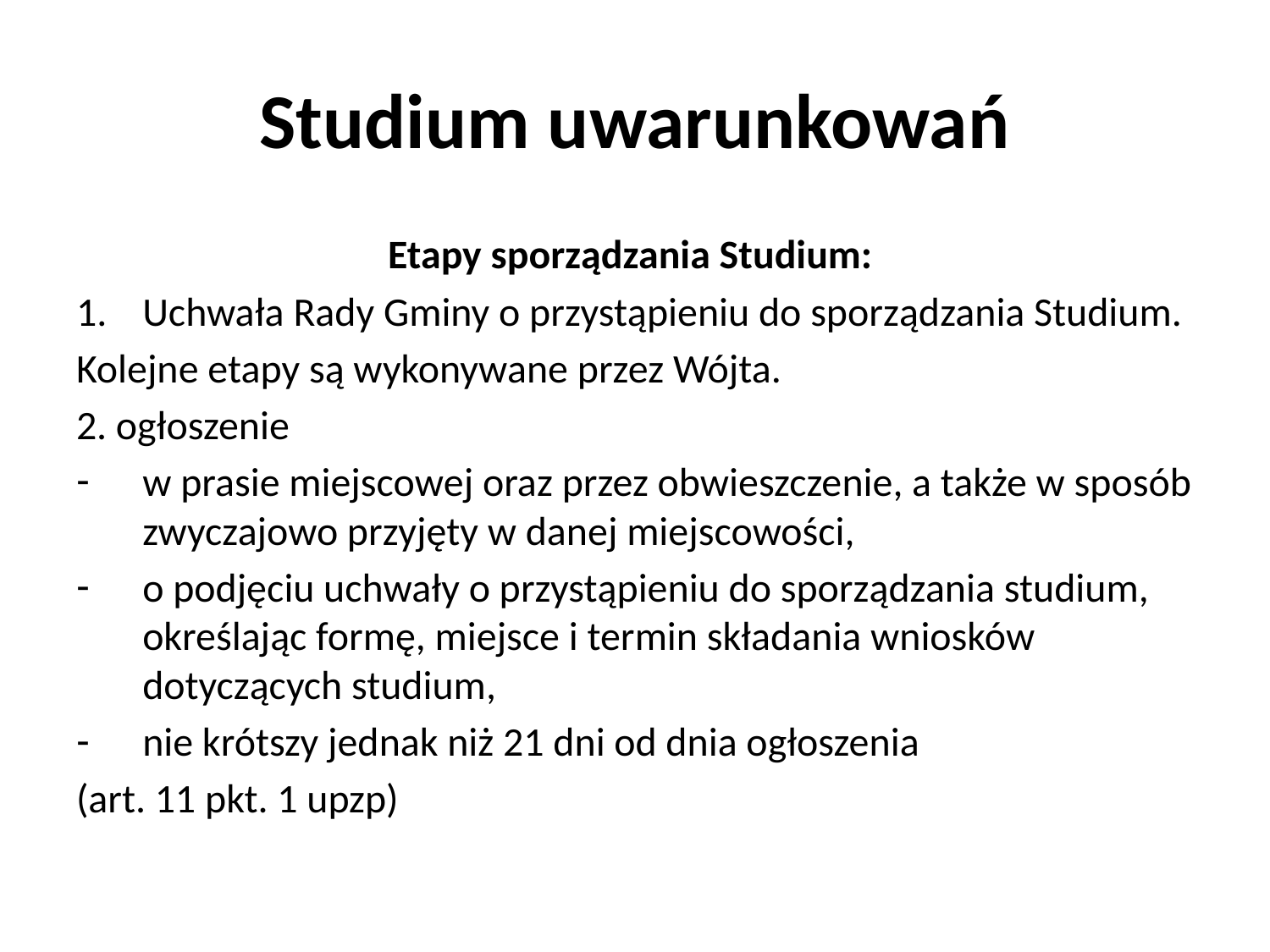

# Studium uwarunkowań
Etapy sporządzania Studium:
Uchwała Rady Gminy o przystąpieniu do sporządzania Studium.
Kolejne etapy są wykonywane przez Wójta.
2. ogłoszenie
w prasie miejscowej oraz przez obwieszczenie, a także w sposób zwyczajowo przyjęty w danej miejscowości,
o podjęciu uchwały o przystąpieniu do sporządzania studium, określając formę, miejsce i termin składania wniosków dotyczących studium,
nie krótszy jednak niż 21 dni od dnia ogłoszenia
(art. 11 pkt. 1 upzp)